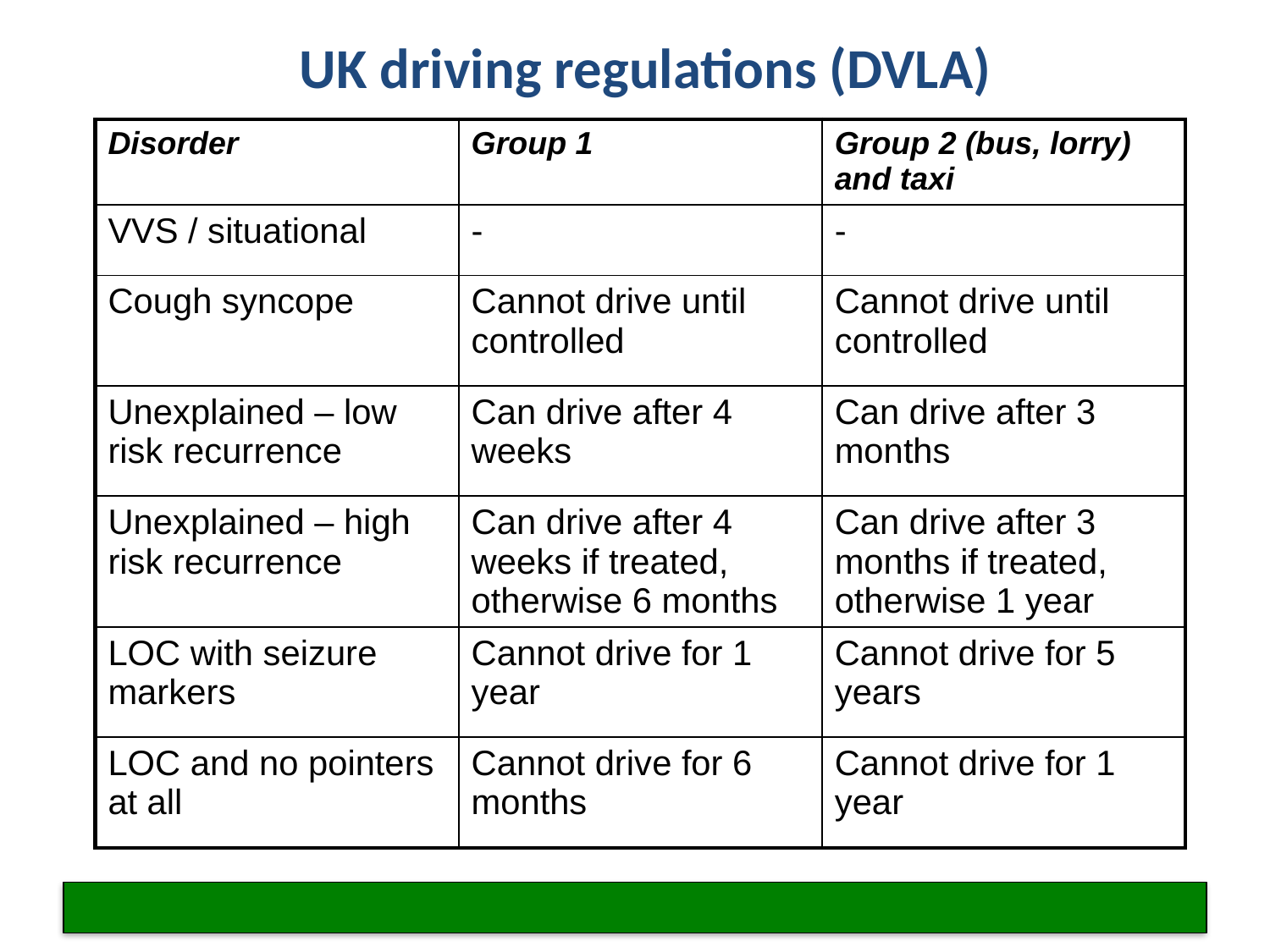

# UK driving regulations (DVLA)
| Disorder | Group 1 | Group 2 (bus, lorry) and taxi |
| --- | --- | --- |
| VVS / situational | - | - |
| Cough syncope | Cannot drive until controlled | Cannot drive until controlled |
| Unexplained – low risk recurrence | Can drive after 4 weeks | Can drive after 3 months |
| Unexplained – high risk recurrence | Can drive after 4 weeks if treated, otherwise 6 months | Can drive after 3 months if treated, otherwise 1 year |
| LOC with seizure markers | Cannot drive for 1 year | Cannot drive for 5 years |
| LOC and no pointers at all | Cannot drive for 6 months | Cannot drive for 1 year |